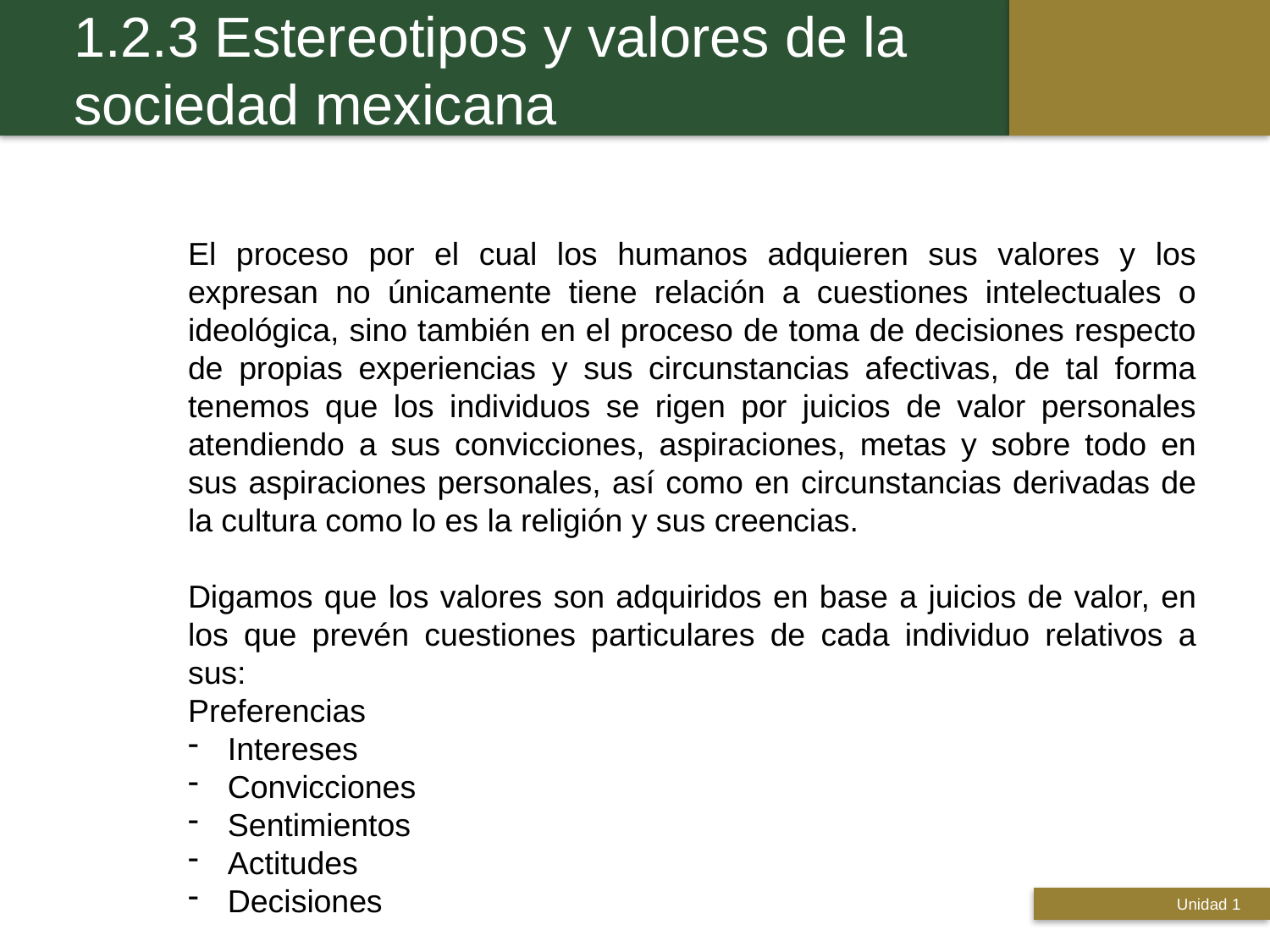

1.2.3 Estereotipos y valores de la sociedad mexicana

El proceso por el cual los humanos adquieren sus valores y los expresan no únicamente tiene relación a cuestiones intelectuales o ideológica, sino también en el proceso de toma de decisiones respecto de propias experiencias y sus circunstancias afectivas, de tal forma tenemos que los individuos se rigen por juicios de valor personales atendiendo a sus convicciones, aspiraciones, metas y sobre todo en sus aspiraciones personales, así como en circunstancias derivadas de la cultura como lo es la religión y sus creencias.

Digamos que los valores son adquiridos en base a juicios de valor, en los que prevén cuestiones particulares de cada individuo relativos a sus:
Preferencias
Intereses
Convicciones
Sentimientos
Actitudes
Decisiones
                                          Titulo de la presentación
Unidad 1